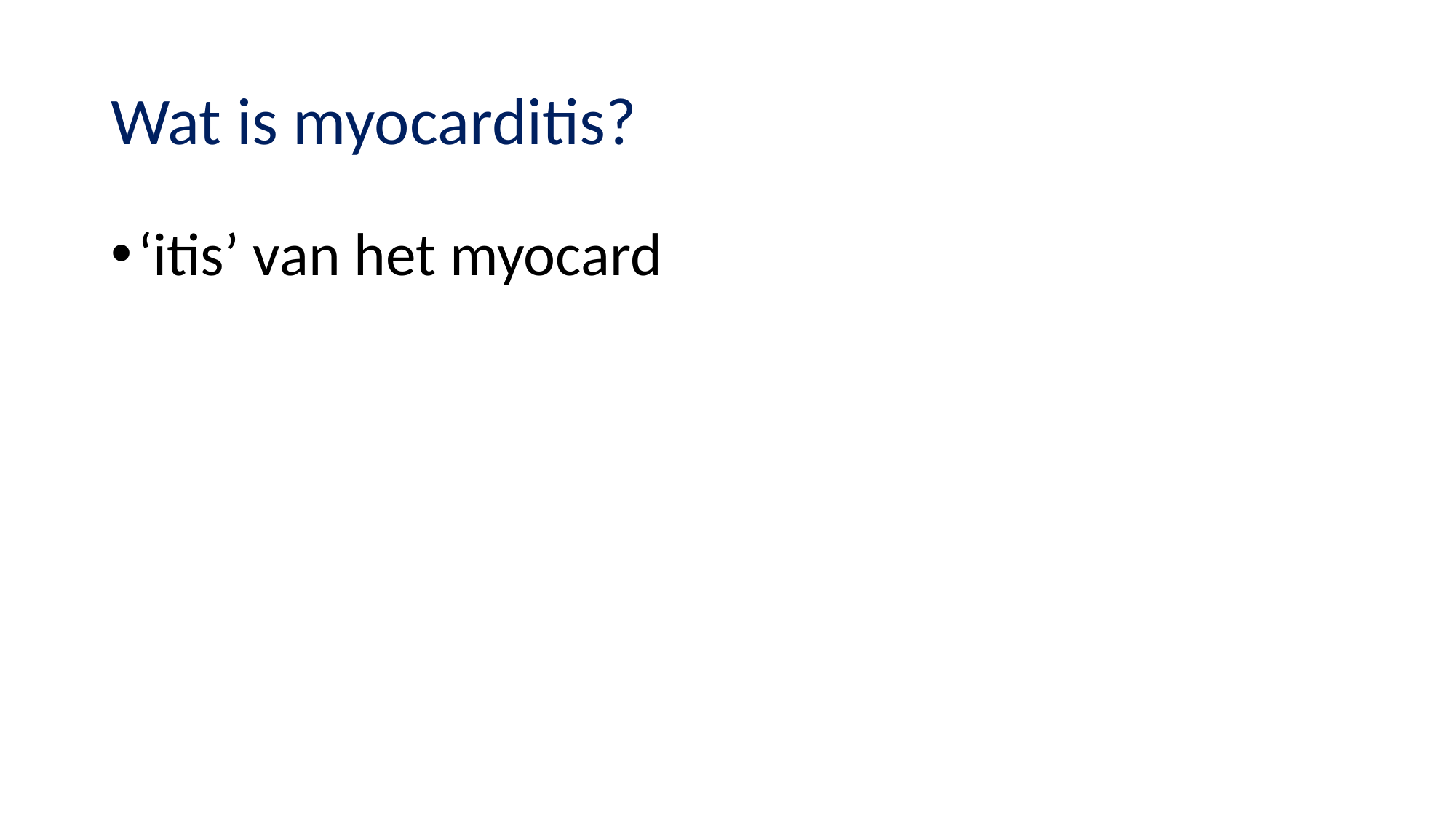

# Wat is myocarditis?
‘itis’ van het myocard